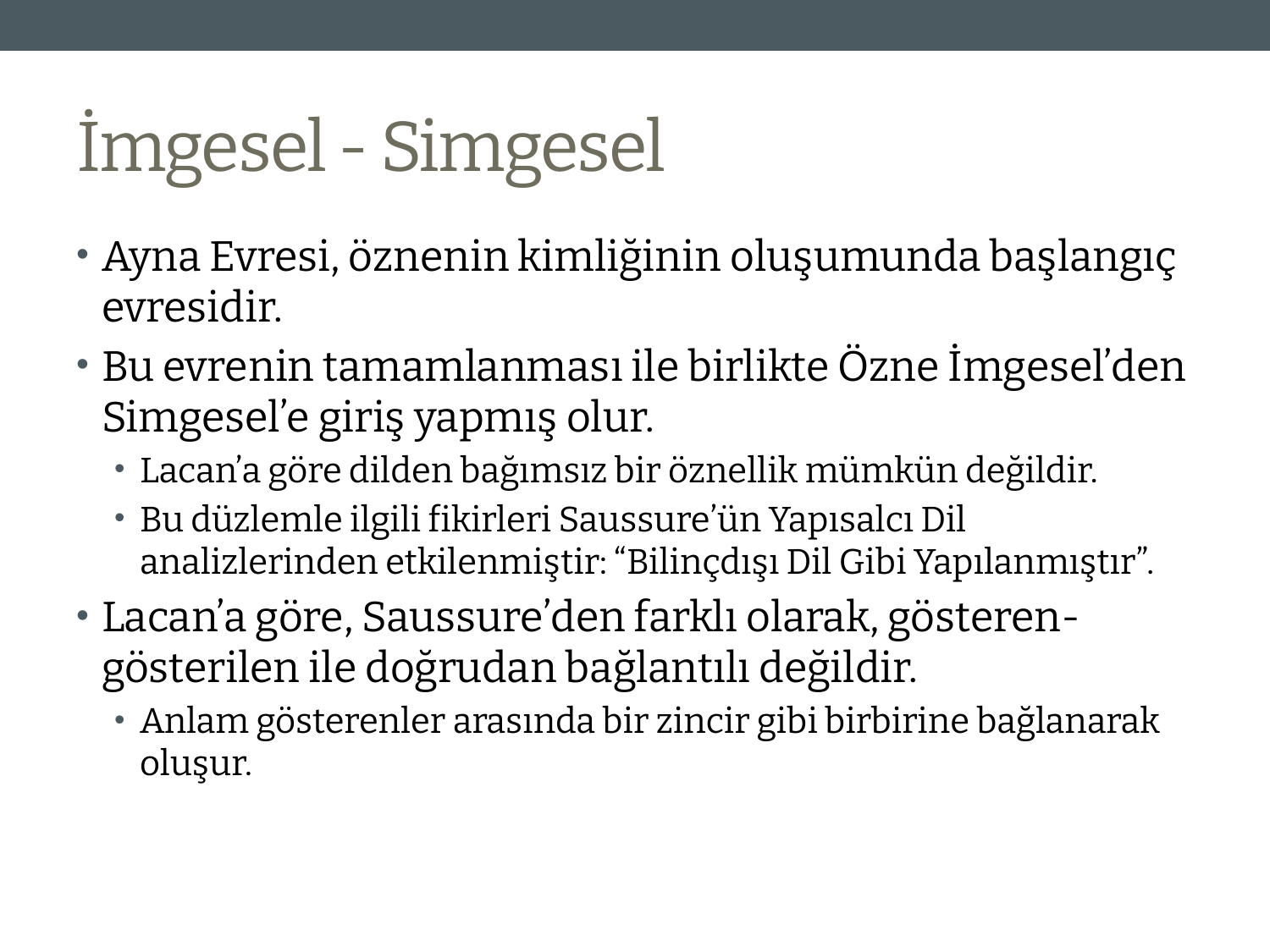

# İmgesel - Simgesel
Ayna Evresi, öznenin kimliğinin oluşumunda başlangıç evresidir.
Bu evrenin tamamlanması ile birlikte Özne İmgesel’den Simgesel’e giriş yapmış olur.
Lacan’a göre dilden bağımsız bir öznellik mümkün değildir.
Bu düzlemle ilgili fikirleri Saussure’ün Yapısalcı Dil analizlerinden etkilenmiştir: “Bilinçdışı Dil Gibi Yapılanmıştır”.
Lacan’a göre, Saussure’den farklı olarak, gösteren-gösterilen ile doğrudan bağlantılı değildir.
Anlam gösterenler arasında bir zincir gibi birbirine bağlanarak oluşur.